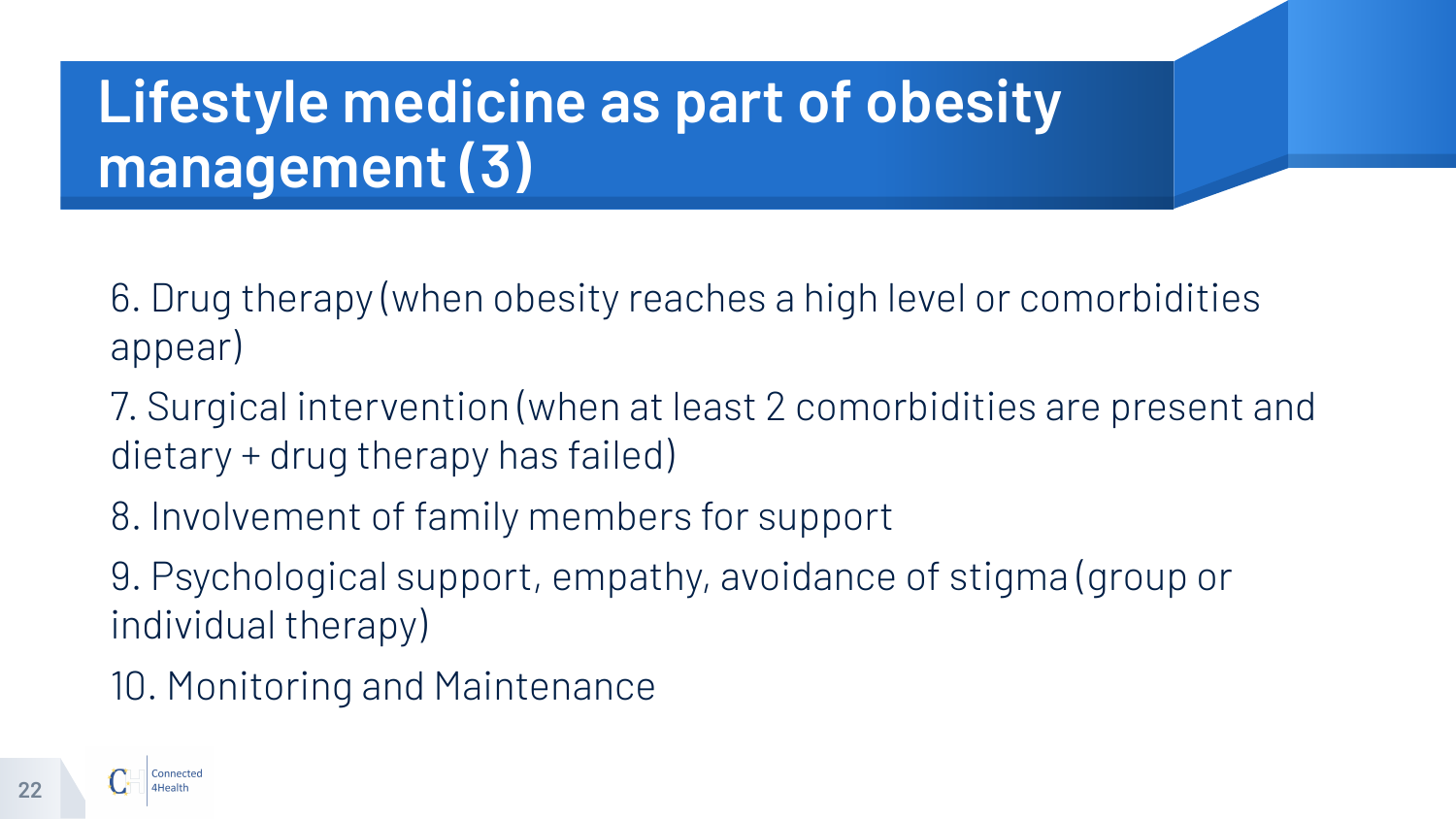

# Lifestyle medicine as part of obesity management (3)
6. Drug therapy (when obesity reaches a high level or comorbidities appear)
7. Surgical intervention (when at least 2 comorbidities are present and dietary + drug therapy has failed)
8. Involvement of family members for support
9. Psychological support, empathy, avoidance of stigma (group or individual therapy)
10. Monitoring and Maintenance
22